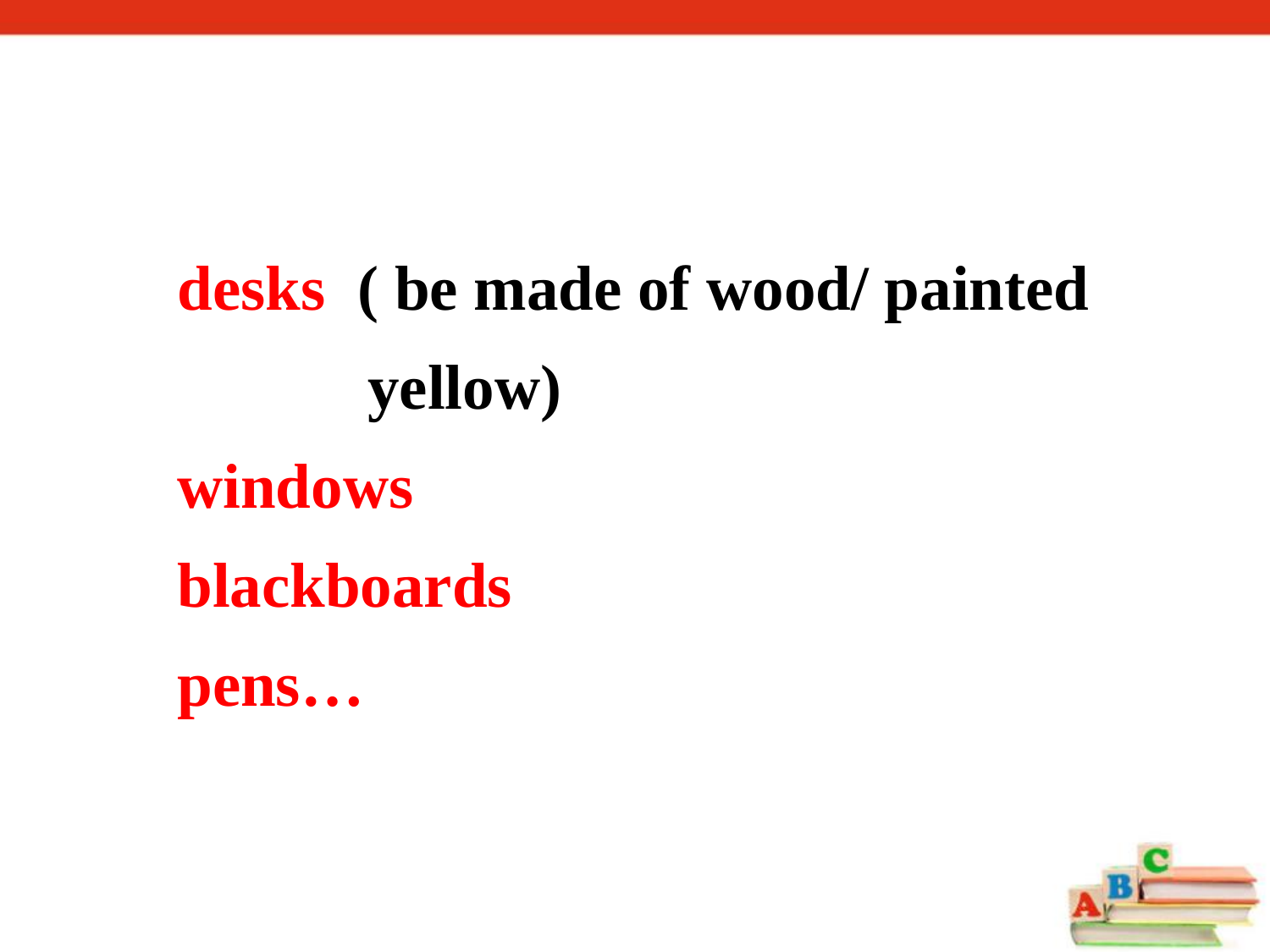

desks  ( be made of wood/ painted
            yellow)
windows
blackboards
pens…